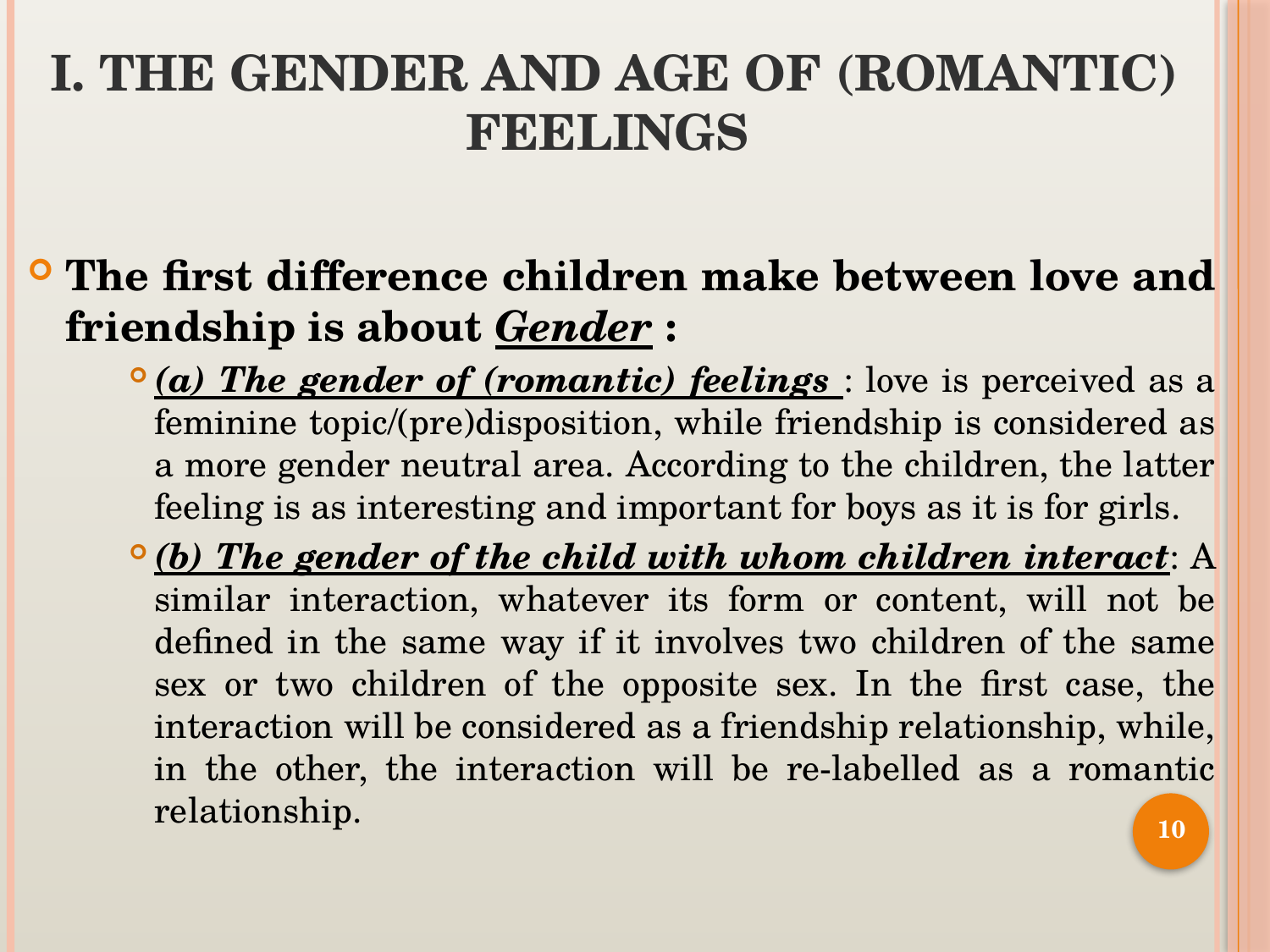

# I. The Gender and Age of (Romantic) Feelings
The first difference children make between love and friendship is about Gender :
(a) The gender of (romantic) feelings : love is perceived as a feminine topic/(pre)disposition, while friendship is considered as a more gender neutral area. According to the children, the latter feeling is as interesting and important for boys as it is for girls.
(b) The gender of the child with whom children interact: A similar interaction, whatever its form or content, will not be defined in the same way if it involves two children of the same sex or two children of the opposite sex. In the first case, the interaction will be considered as a friendship relationship, while, in the other, the interaction will be re-labelled as a romantic relationship.

10